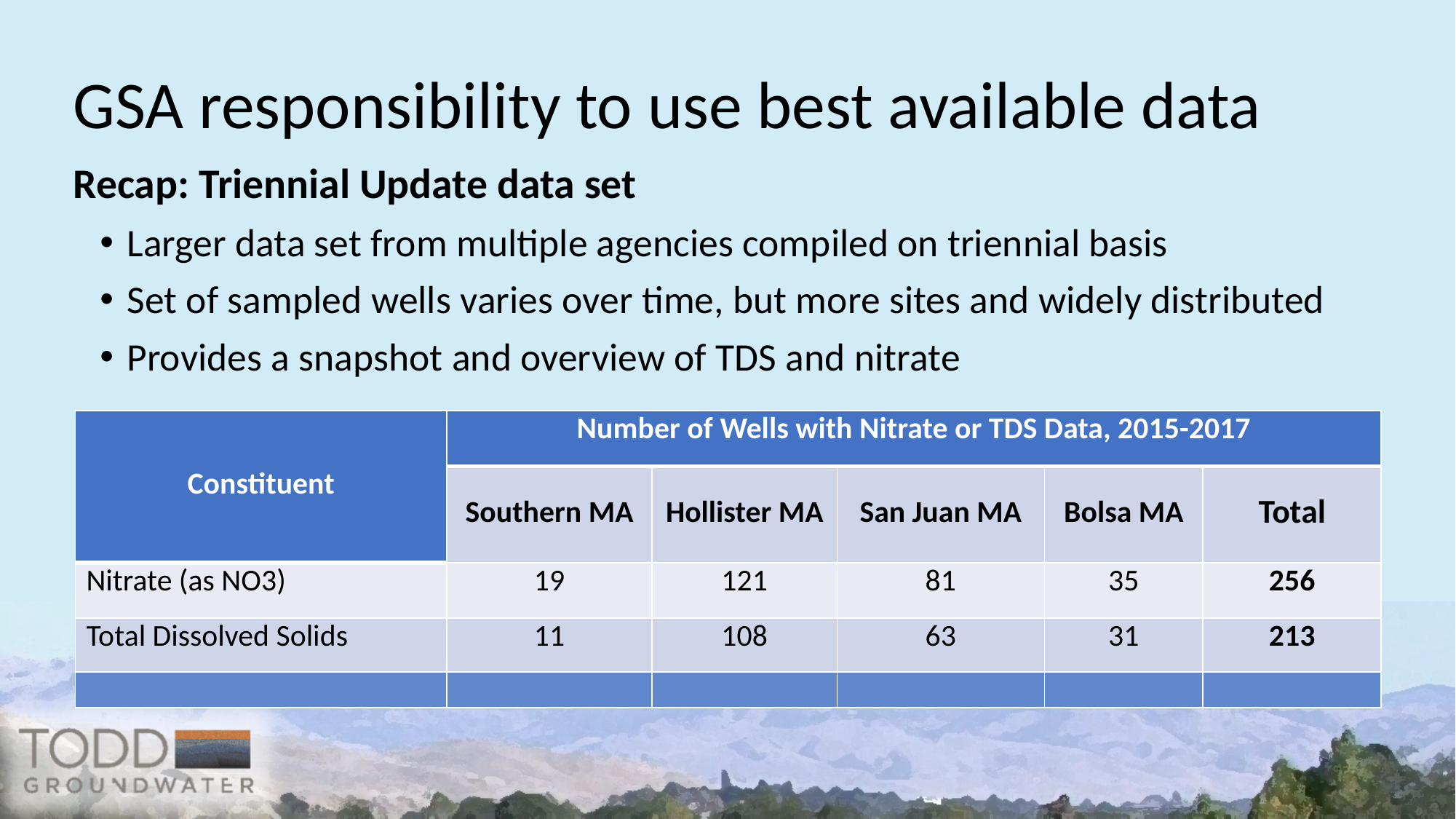

# GSA responsibility to use best available data
Recap: Triennial Update data set
Larger data set from multiple agencies compiled on triennial basis
Set of sampled wells varies over time, but more sites and widely distributed
Provides a snapshot and overview of TDS and nitrate
| Constituent | Number of Wells with Nitrate or TDS Data, 2015-2017 |  |  |  |  |
| --- | --- | --- | --- | --- | --- |
|  | Southern MA | Hollister MA | San Juan MA | Bolsa MA | Total |
| Nitrate (as NO3) | 19 | 121 | 81 | 35 | 256 |
| Total Dissolved Solids | 11 | 108 | 63 | 31 | 213 |
|  |  |  |  |  |  |